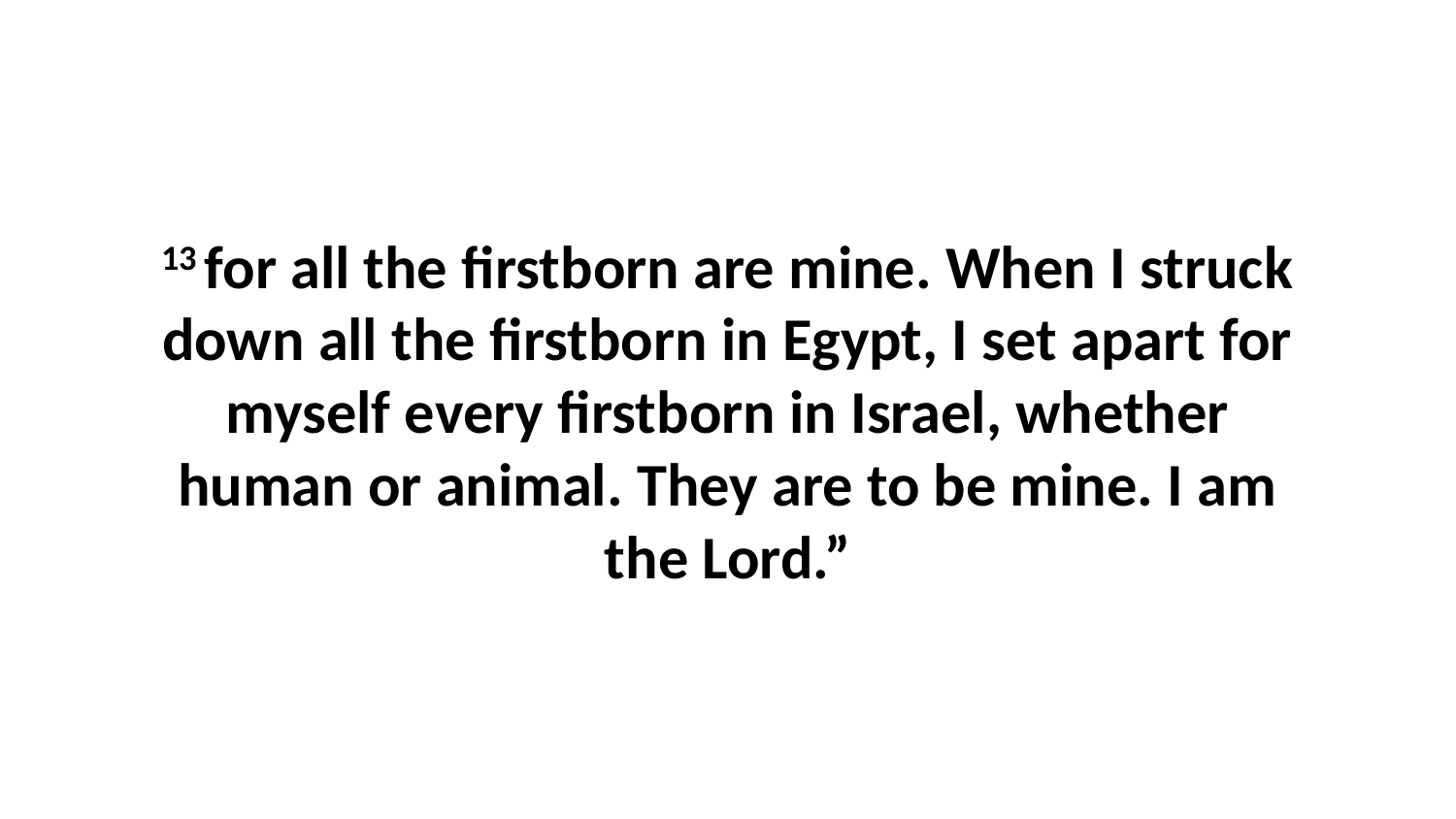

13 for all the firstborn are mine. When I struck down all the firstborn in Egypt, I set apart for myself every firstborn in Israel, whether human or animal. They are to be mine. I am the Lord.”